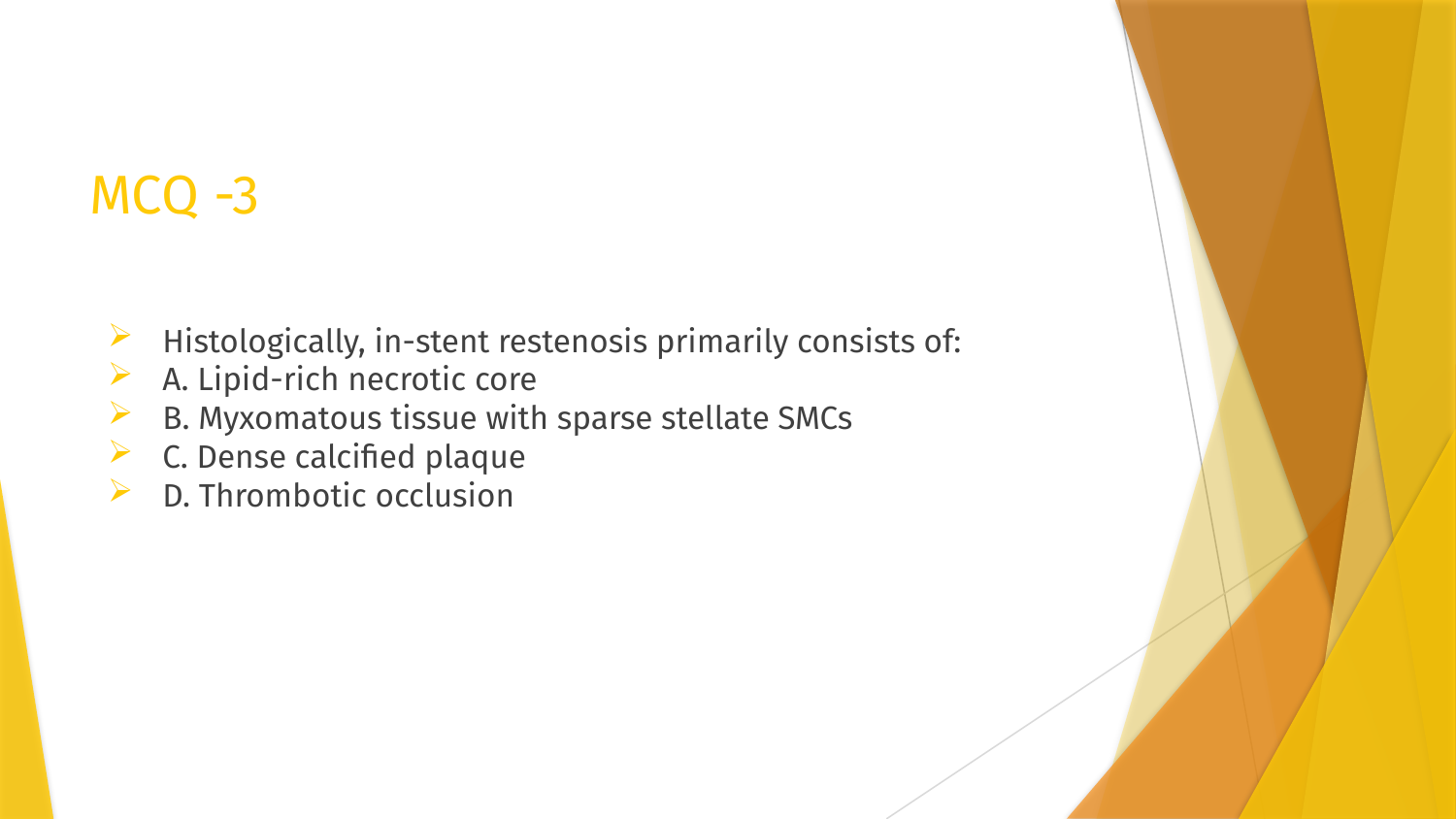

# MCQ -3
Histologically, in-stent restenosis primarily consists of:
A. Lipid-rich necrotic core
B. Myxomatous tissue with sparse stellate SMCs
C. Dense calcified plaque
D. Thrombotic occlusion